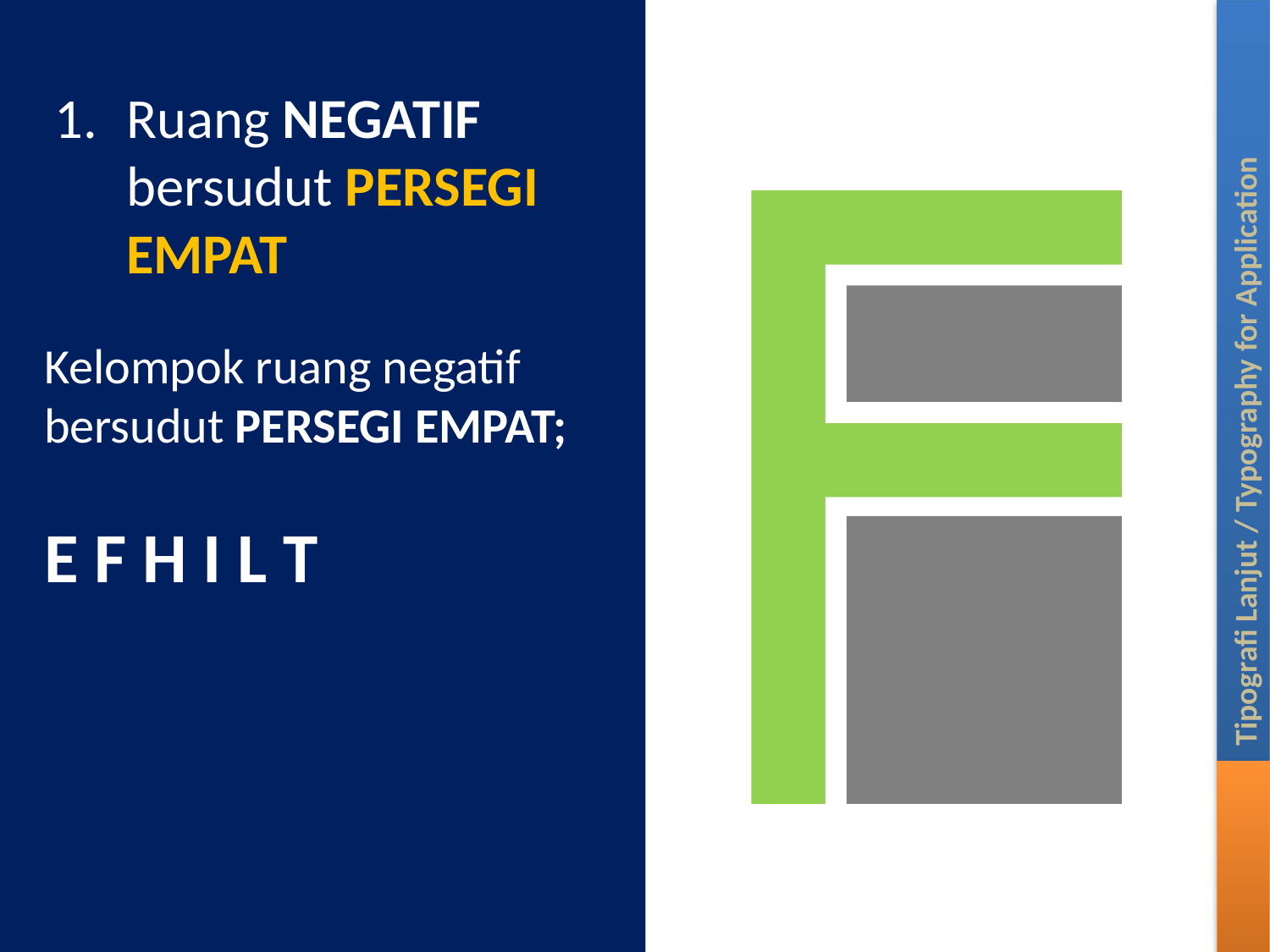

Ruang NEGATIF  bersudut PERSEGI EMPAT

Kelompok ruang negatif bersudut PERSEGI EMPAT;

E F H I L T
Tipografi Lanjut / Typography for Application